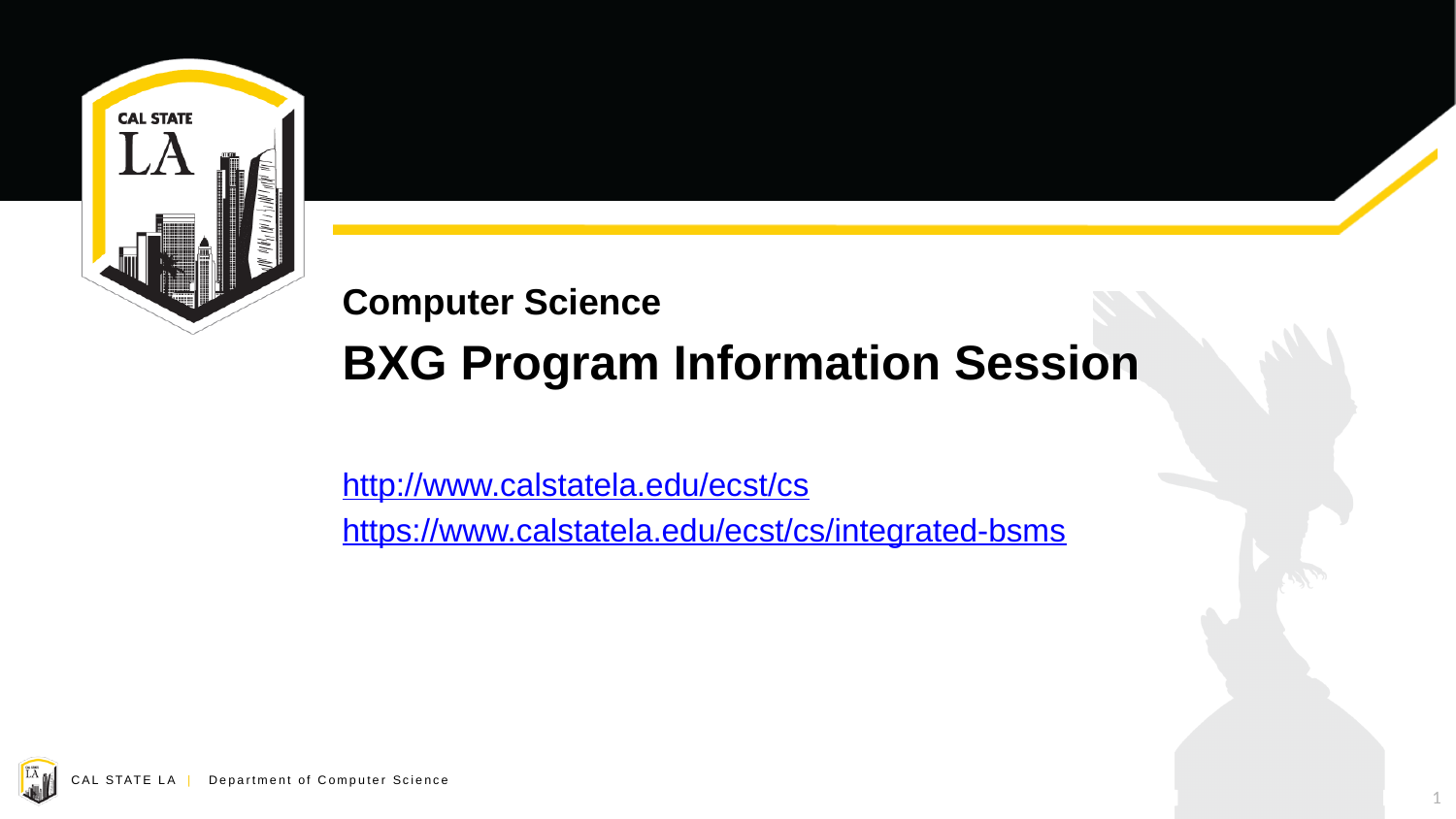

Computer Science
BXG Program Information Session

http://www.calstatela.edu/ecst/cs
https://www.calstatela.edu/ecst/cs/integrated-bsms

1